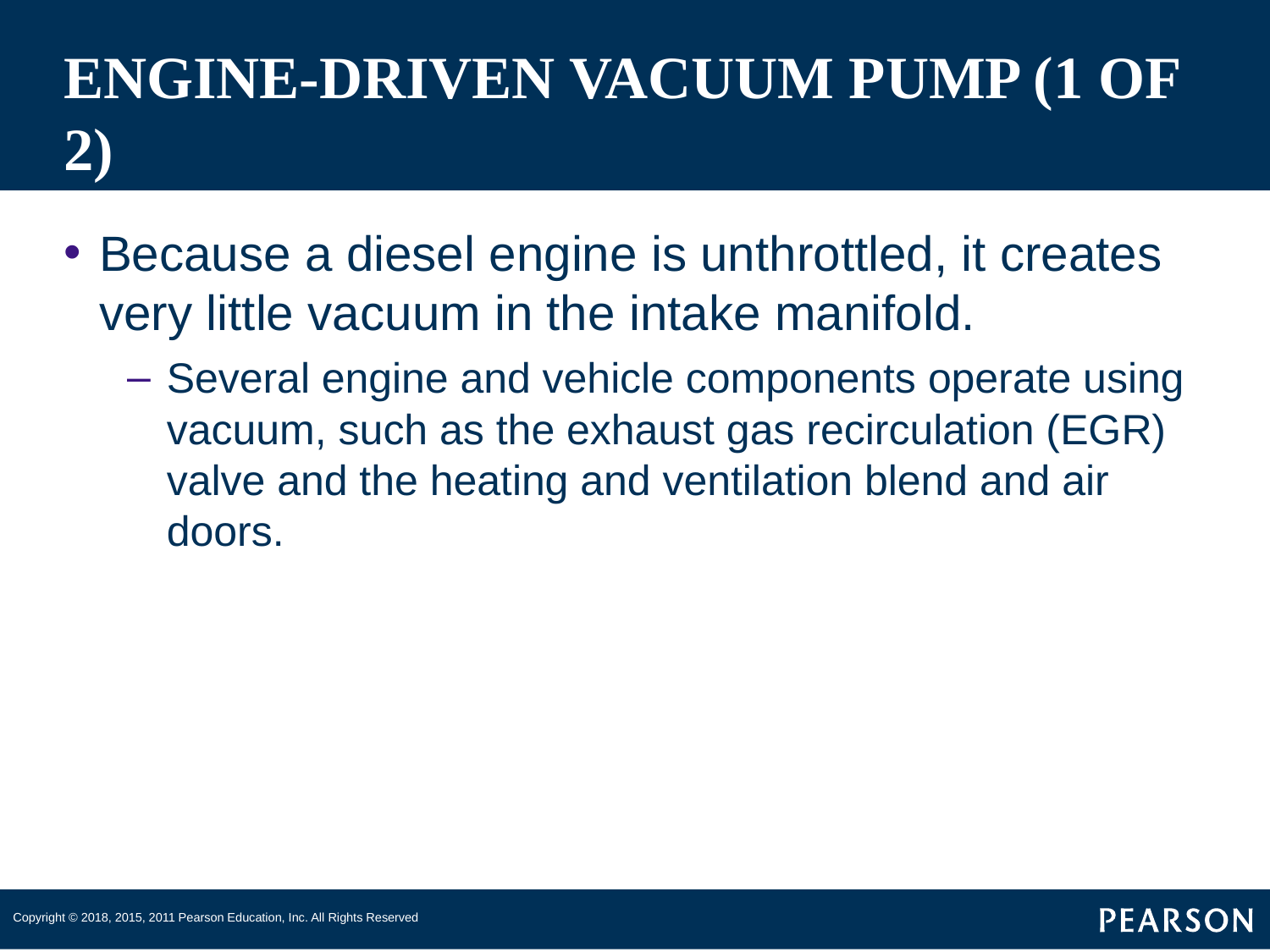

# ENGINE-DRIVEN VACUUM PUMP (1 OF 2)
Because a diesel engine is unthrottled, it creates very little vacuum in the intake manifold.
Several engine and vehicle components operate using vacuum, such as the exhaust gas recirculation (EGR) valve and the heating and ventilation blend and air doors.